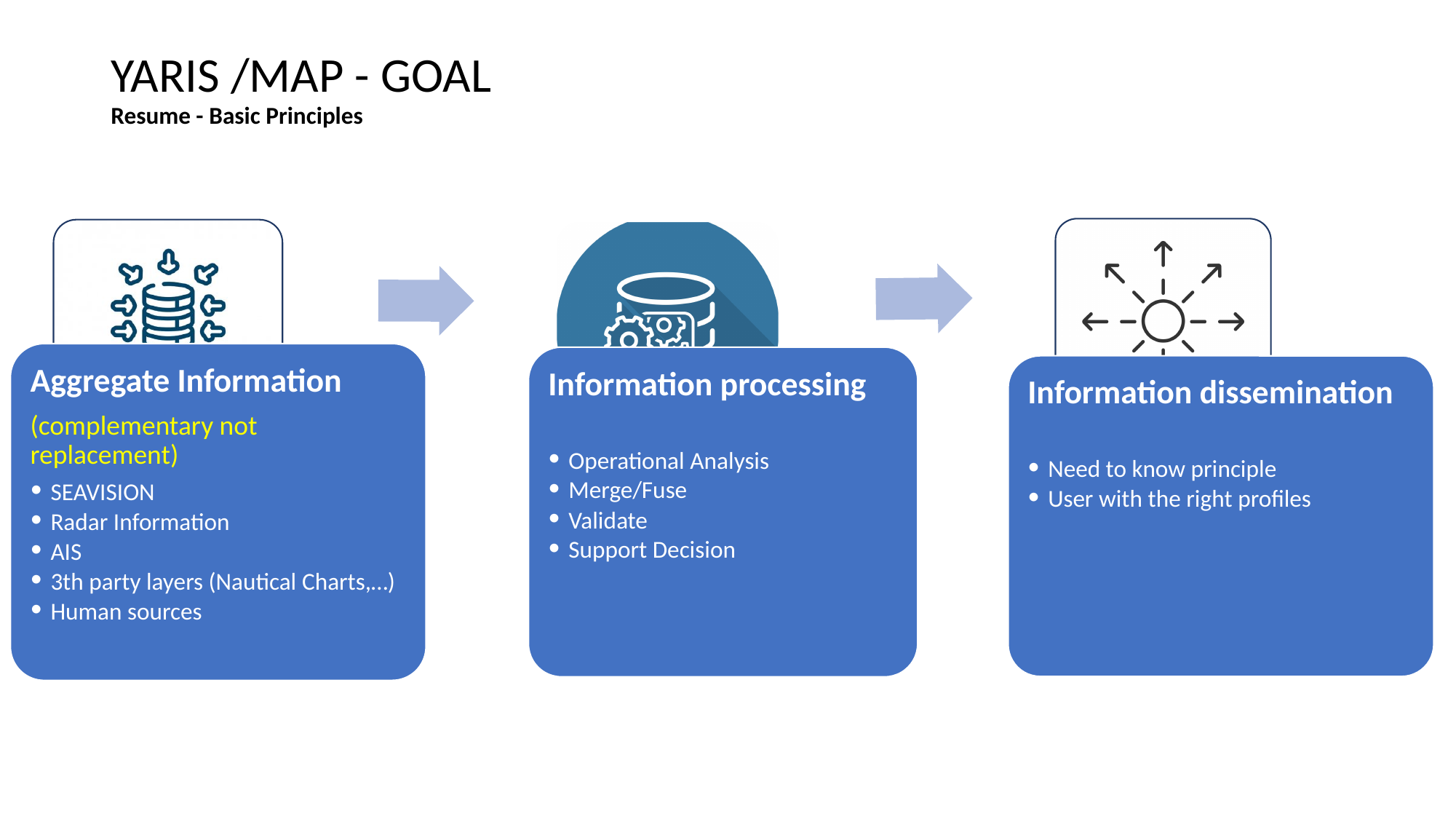

# YARIS /MAP - GOAL Resume - Basic Principles

Aggregate Information
(complementary not replacement)
SEAVISION
Radar Information
AIS
3th party layers (Nautical Charts,…)
Human sources

Information processing

Operational Analysis
Merge/Fuse
Validate
Support Decision

Information dissemination

Need to know principle
User with the right profiles